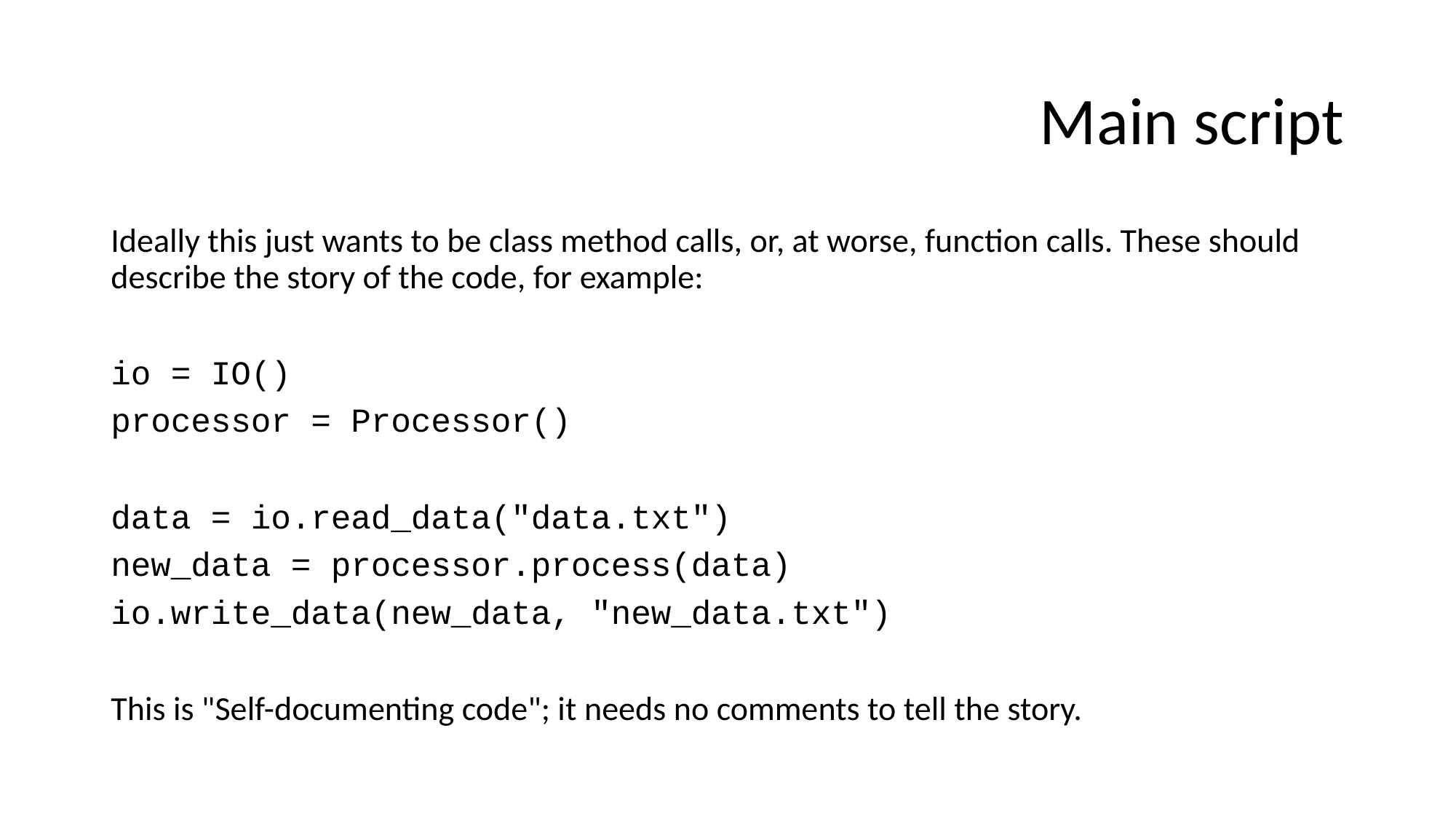

# Main script
Ideally this just wants to be class method calls, or, at worse, function calls. These should describe the story of the code, for example:

io = IO()
processor = Processor()

data = io.read_data("data.txt")
new_data = processor.process(data)
io.write_data(new_data, "new_data.txt")

This is "Self-documenting code"; it needs no comments to tell the story.